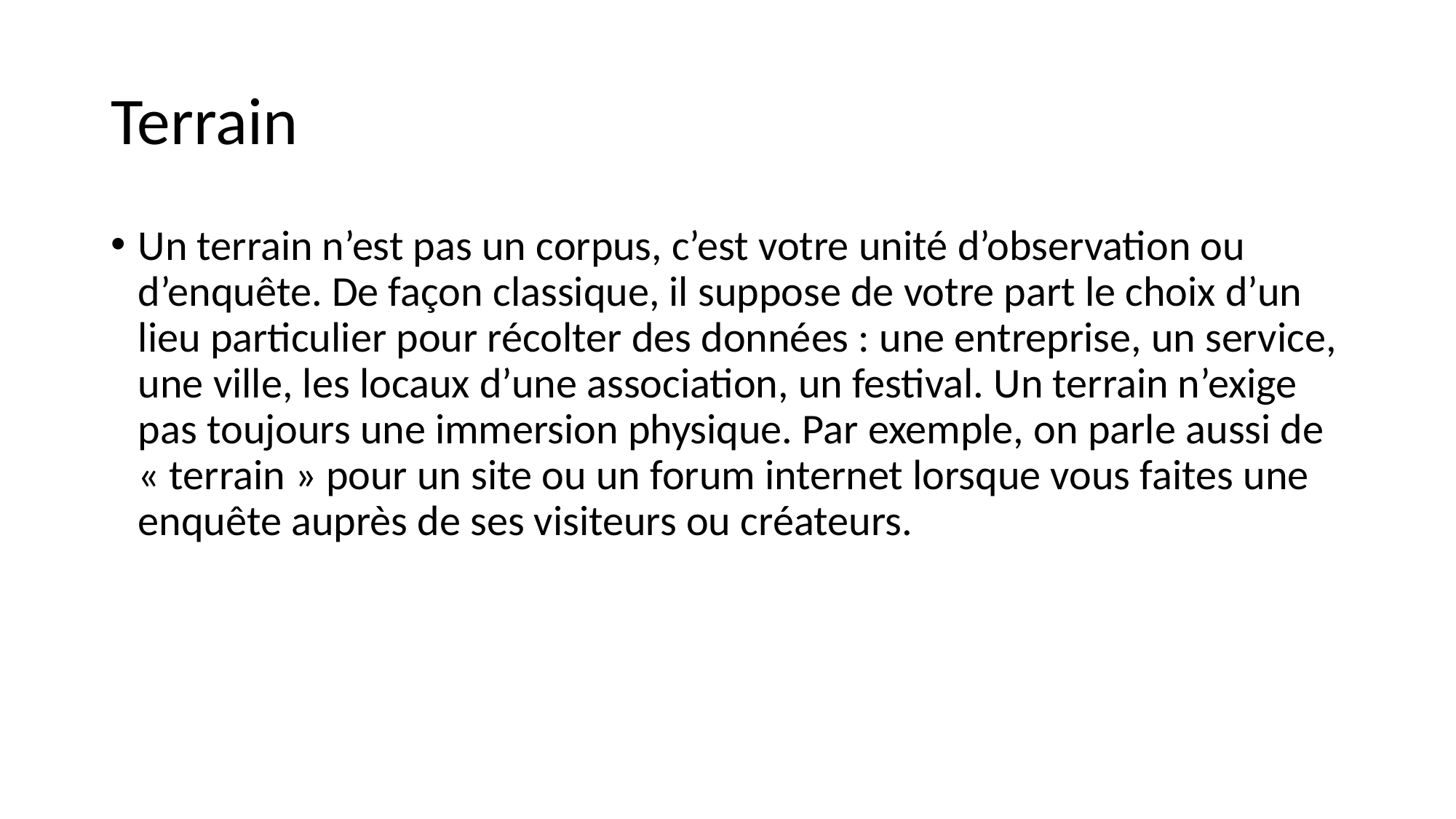

# Terrain
Un terrain n’est pas un corpus, c’est votre unité d’observation ou d’enquête. De façon classique, il suppose de votre part le choix d’un lieu particulier pour récolter des données : une entreprise, un service, une ville, les locaux d’une association, un festival. Un terrain n’exige pas toujours une immersion physique. Par exemple, on parle aussi de « terrain » pour un site ou un forum internet lorsque vous faites une enquête auprès de ses visiteurs ou créateurs.